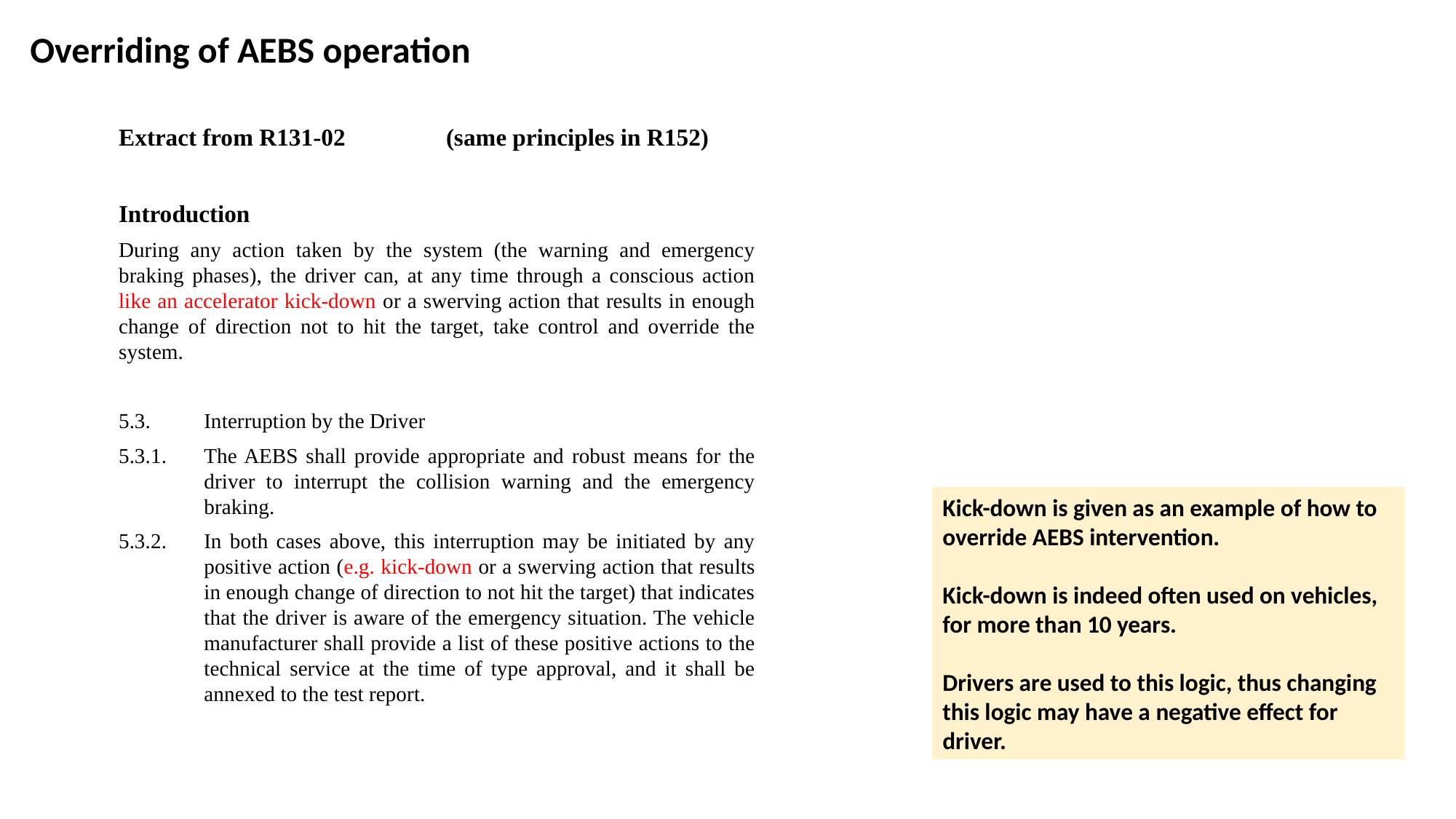

Overriding of AEBS operation
Extract from R131-02	(same principles in R152)

Introduction
During any action taken by the system (the warning and emergency braking phases), the driver can, at any time through a conscious action like an accelerator kick-down or a swerving action that results in enough change of direction not to hit the target, take control and override the system.

5.3. 	Interruption by the Driver
5.3.1.	The AEBS shall provide appropriate and robust means for the driver to interrupt the collision warning and the emergency braking.
5.3.2.	In both cases above, this interruption may be initiated by any positive action (e.g. kick-down or a swerving action that results in enough change of direction to not hit the target) that indicates that the driver is aware of the emergency situation. The vehicle manufacturer shall provide a list of these positive actions to the technical service at the time of type approval, and it shall be annexed to the test report.
Kick-down is given as an example of how to override AEBS intervention.

Kick-down is indeed often used on vehicles, for more than 10 years.

Drivers are used to this logic, thus changing this logic may have a negative effect for driver.